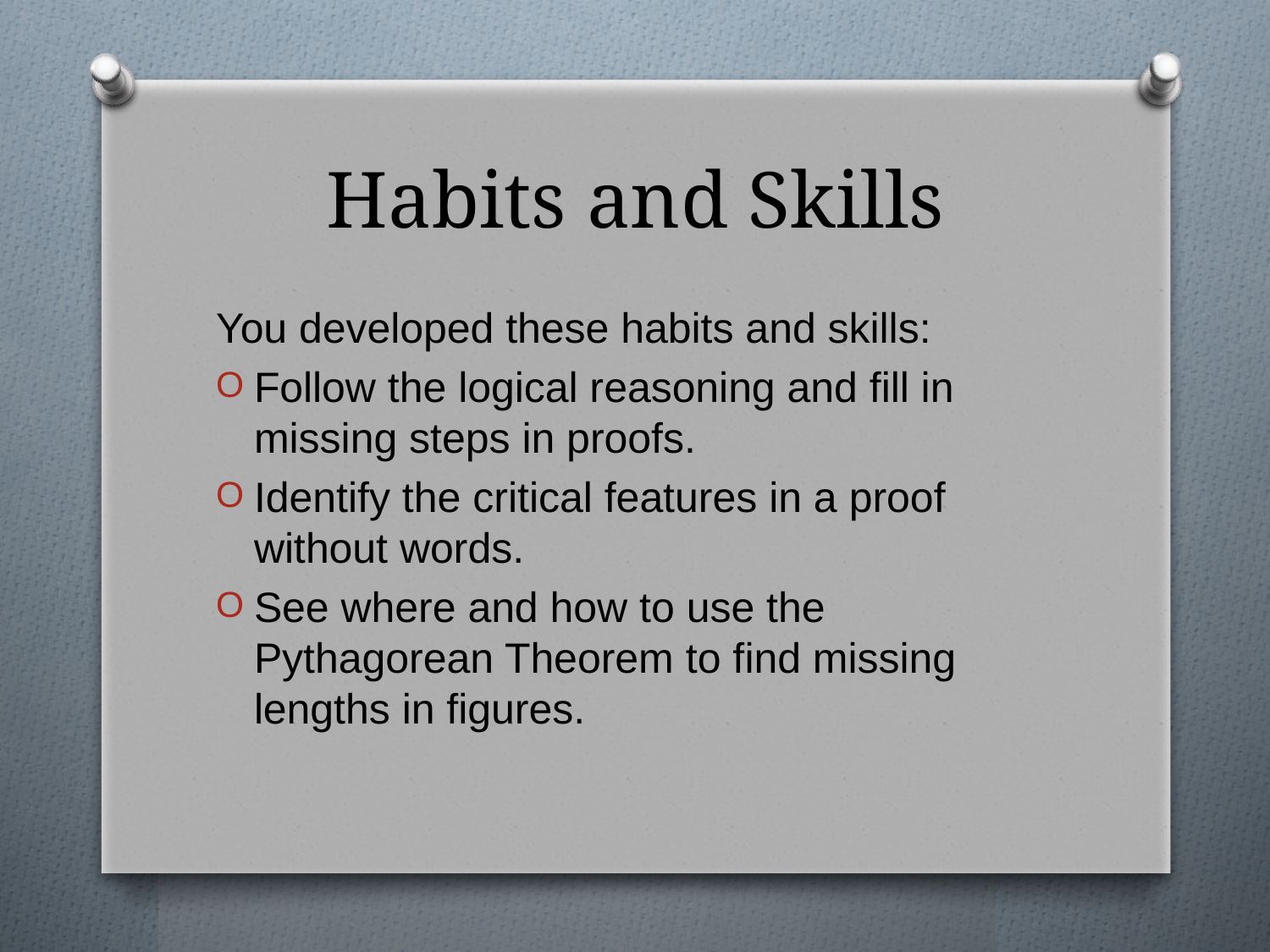

# Habits and Skills
You developed these habits and skills:
Follow the logical reasoning and fill in missing steps in proofs.
Identify the critical features in a proof without words.
See where and how to use the Pythagorean Theorem to find missing lengths in figures.